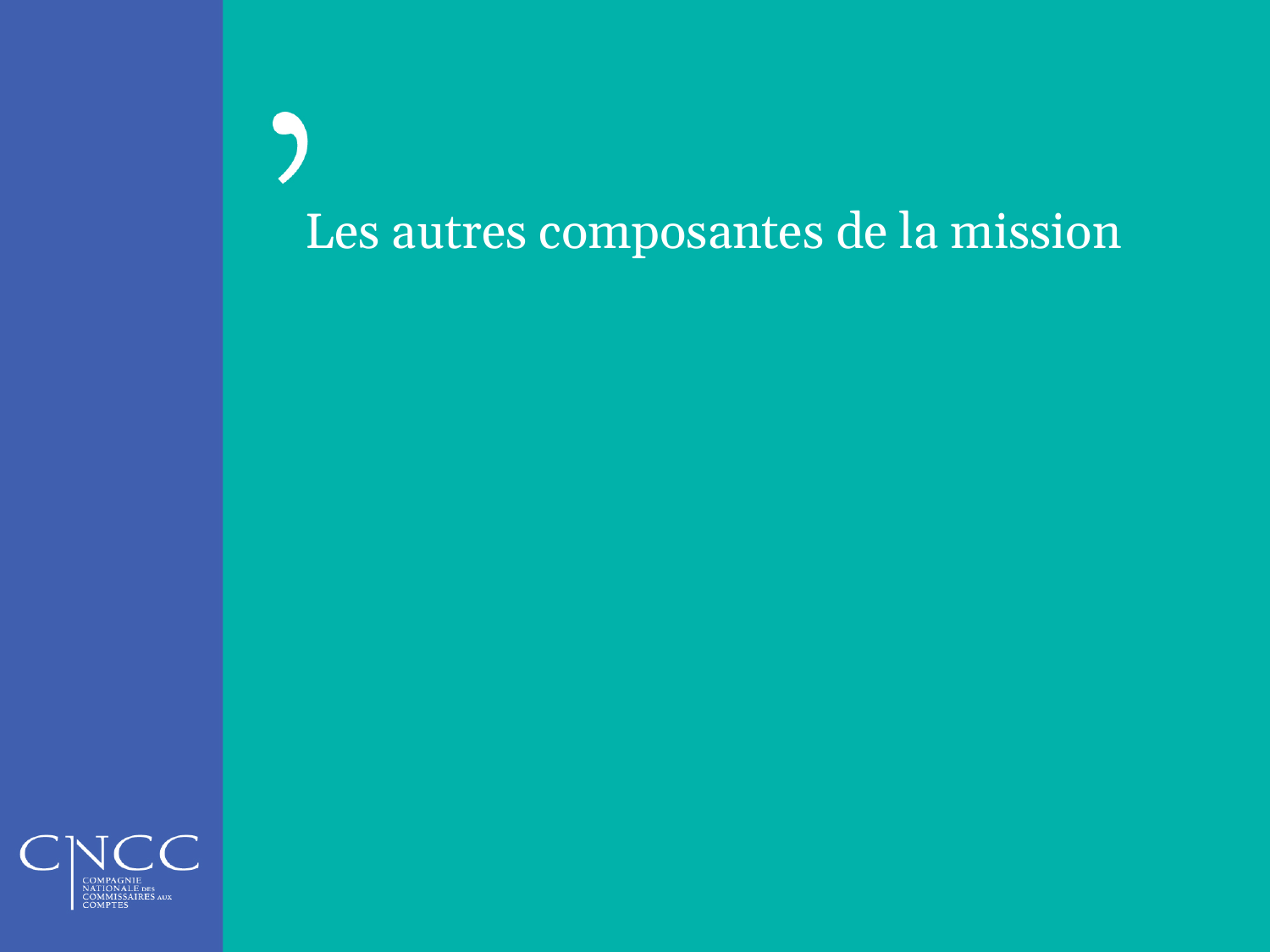

# Les autres composantes de la mission
14 JANVIER 2015
32